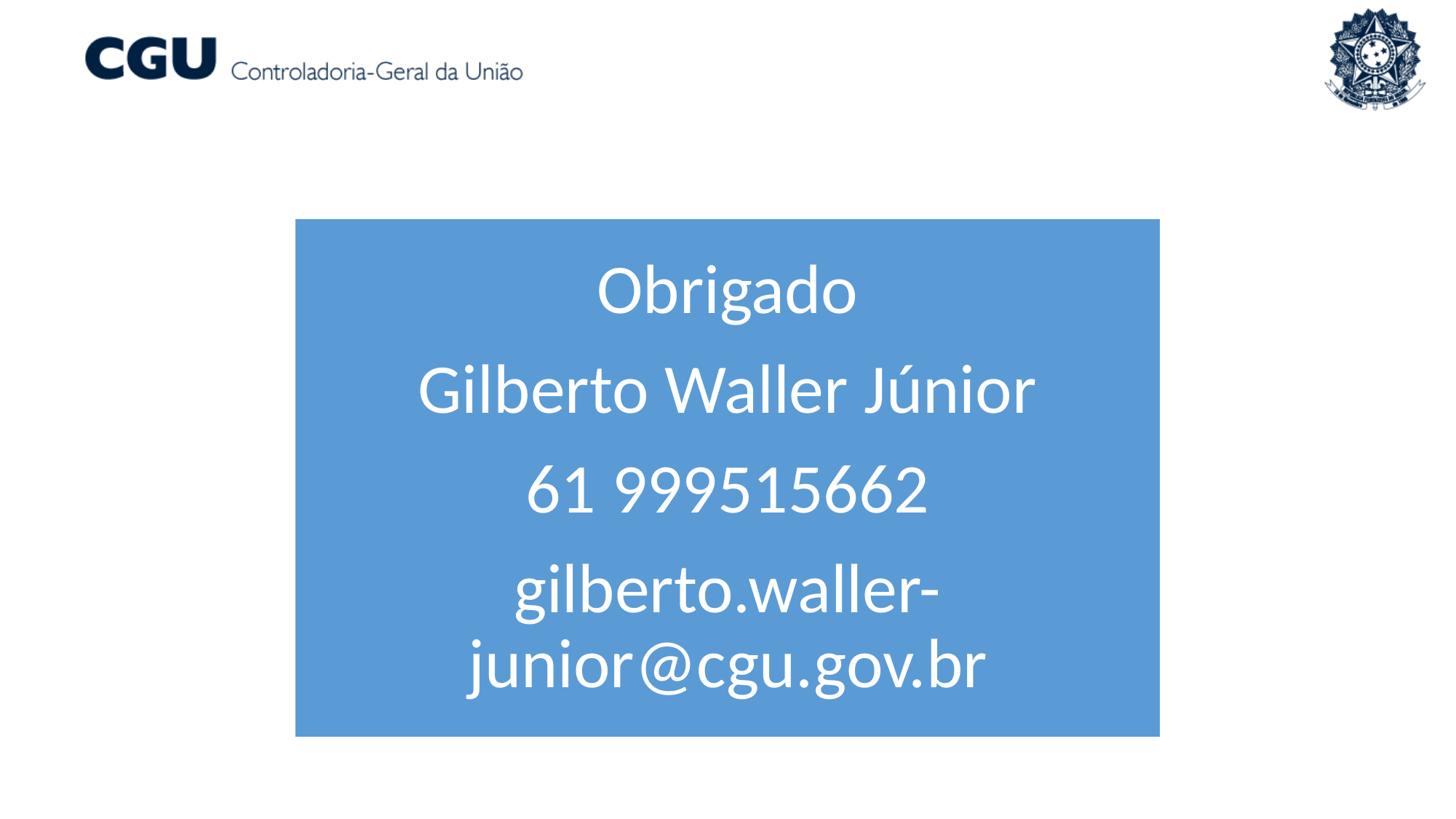

#
Obrigado
Gilberto Waller Júnior
61 999515662
gilberto.waller-junior@cgu.gov.br